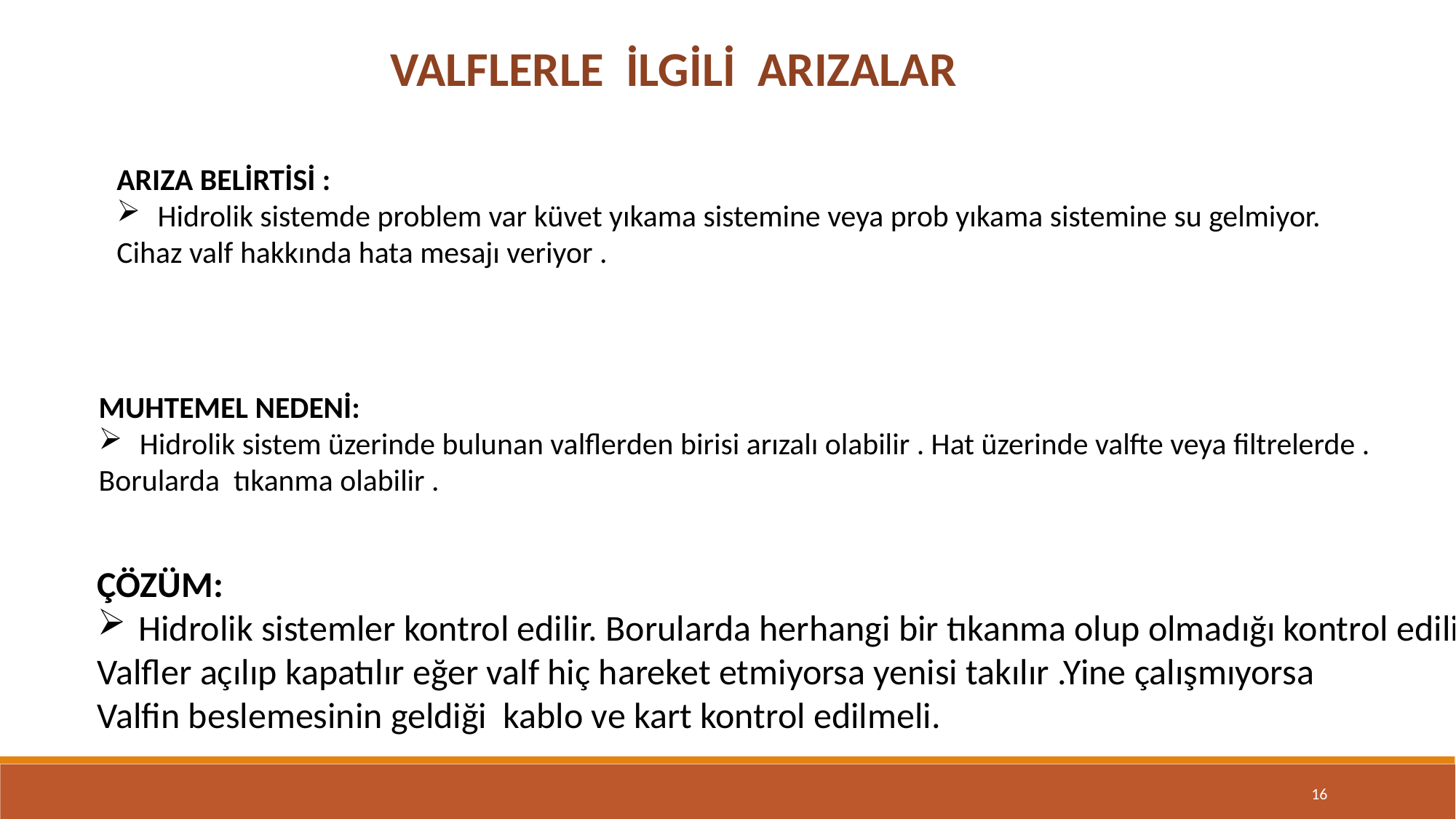

VALFLERLE  İLGİLİ  ARIZALAR
ARIZA BELİRTİSİ :
Hidrolik sistemde problem var küvet yıkama sistemine veya prob yıkama sistemine su gelmiyor.
Cihaz valf hakkında hata mesajı veriyor .
MUHTEMEL NEDENİ:
Hidrolik sistem üzerinde bulunan valflerden birisi arızalı olabilir . Hat üzerinde valfte veya filtrelerde .
Borularda  tıkanma olabilir .
ÇÖZÜM:
Hidrolik sistemler kontrol edilir. Borularda herhangi bir tıkanma olup olmadığı kontrol edilir,
Valfler açılıp kapatılır eğer valf hiç hareket etmiyorsa yenisi takılır .Yine çalışmıyorsa
Valfin beslemesinin geldiği  kablo ve kart kontrol edilmeli.
16